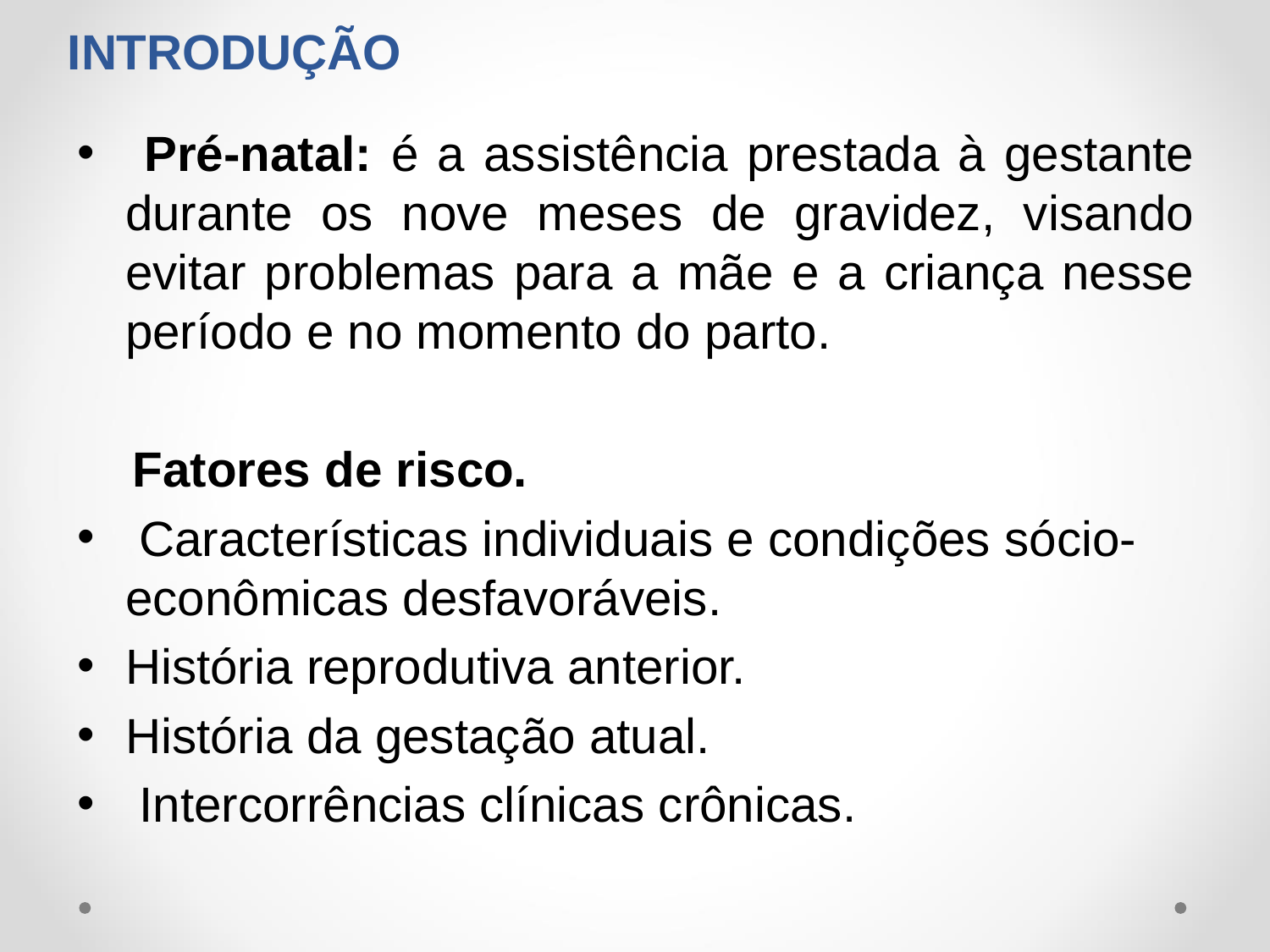

# INTRODUÇÃO
 Pré-natal: é a assistência prestada à gestante durante os nove meses de gravidez, visando evitar problemas para a mãe e a criança nesse período e no momento do parto.

    Fatores de risco.
 Características individuais e condições sócio-econômicas desfavoráveis.
História reprodutiva anterior.
História da gestação atual.
 Intercorrências clínicas crônicas.